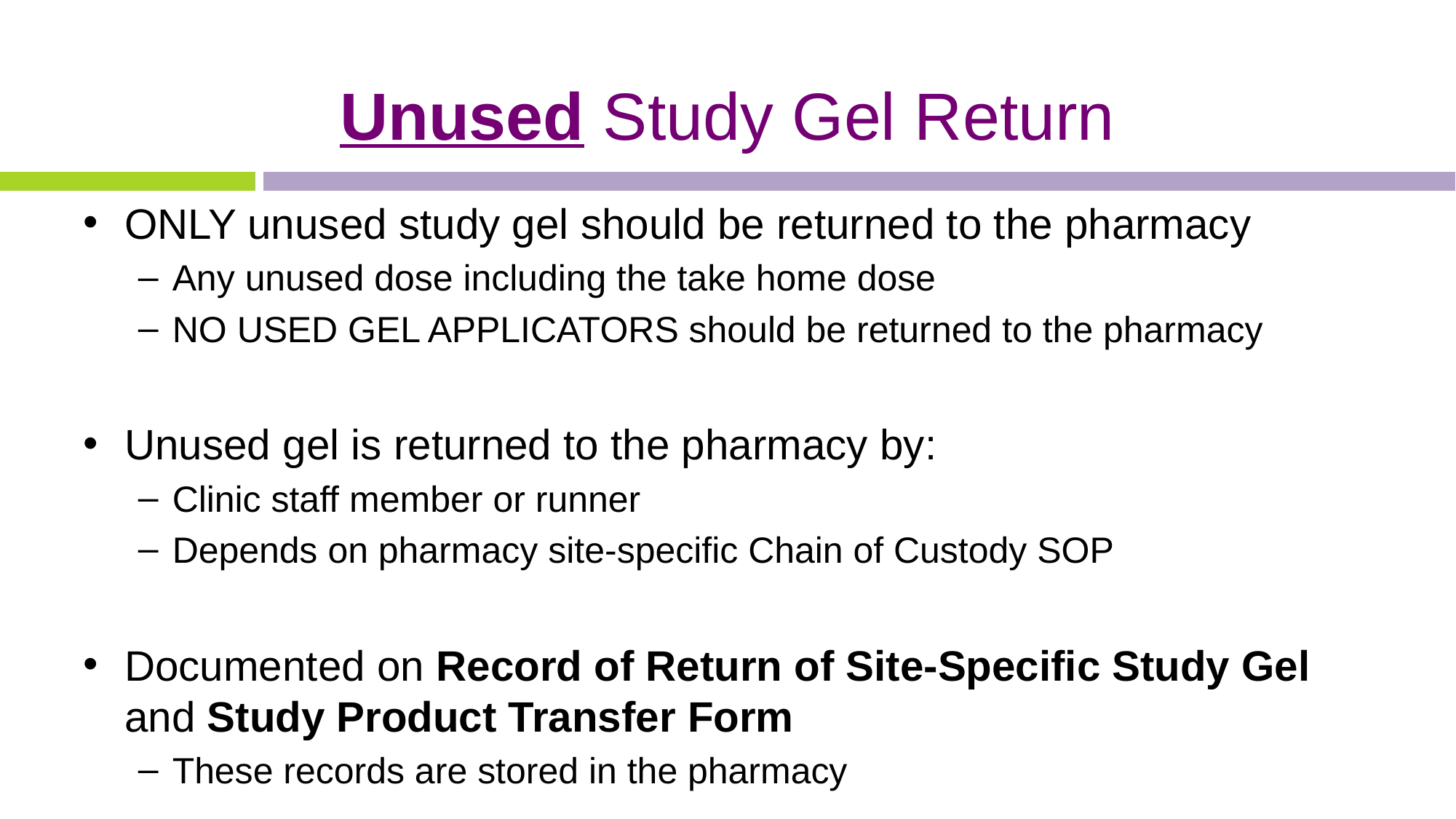

# Unused Study Gel Return
ONLY unused study gel should be returned to the pharmacy
Any unused dose including the take home dose
NO USED GEL APPLICATORS should be returned to the pharmacy

Unused gel is returned to the pharmacy by:
Clinic staff member or runner
Depends on pharmacy site-specific Chain of Custody SOP

Documented on Record of Return of Site-Specific Study Gel and Study Product Transfer Form
These records are stored in the pharmacy